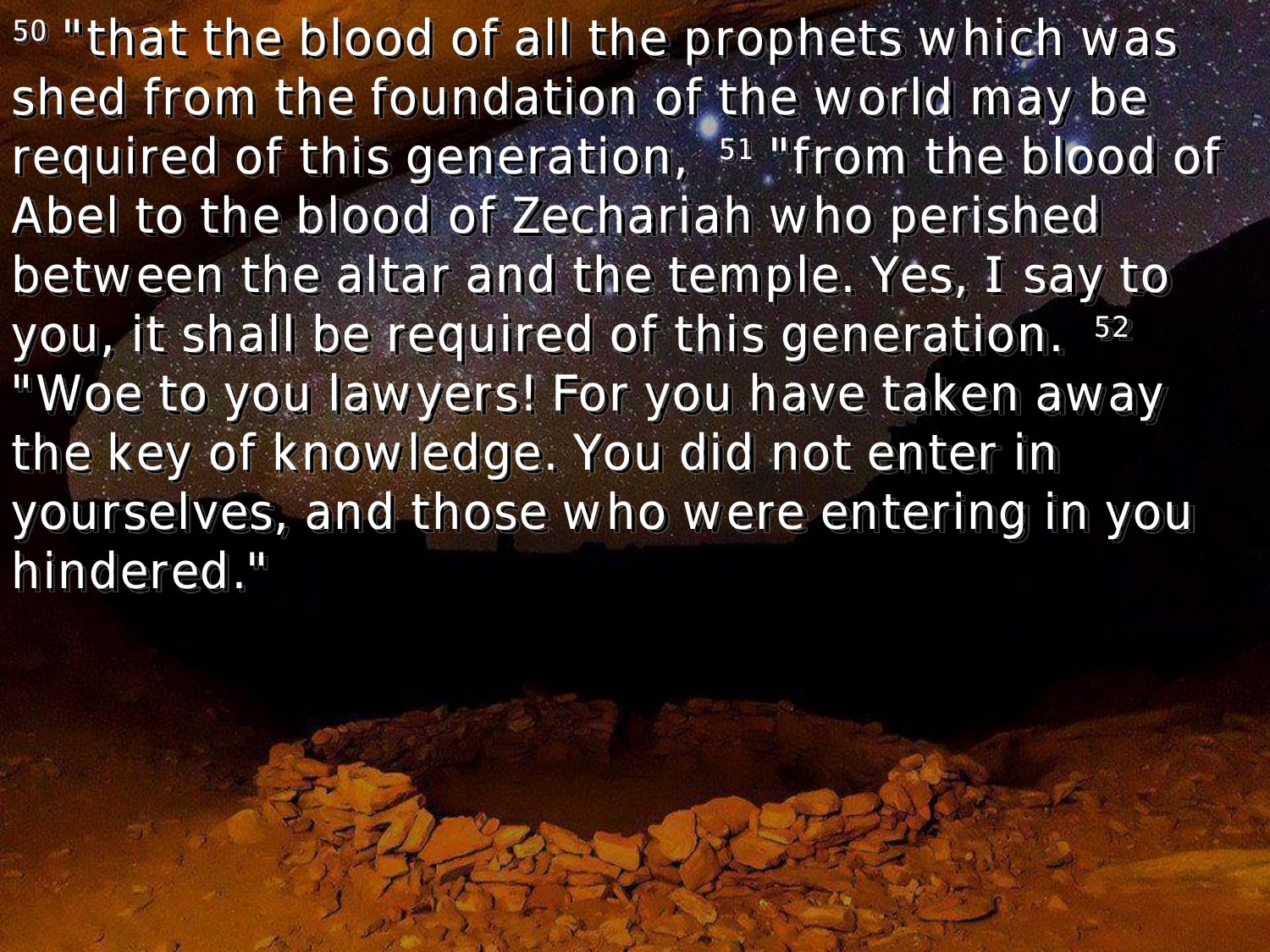

50 "that the blood of all the prophets which was shed from the foundation of the world may be required of this generation,  51 "from the blood of Abel to the blood of Zechariah who perished between the altar and the temple. Yes, I say to you, it shall be required of this generation.  52 "Woe to you lawyers! For you have taken away the key of knowledge. You did not enter in yourselves, and those who were entering in you hindered."